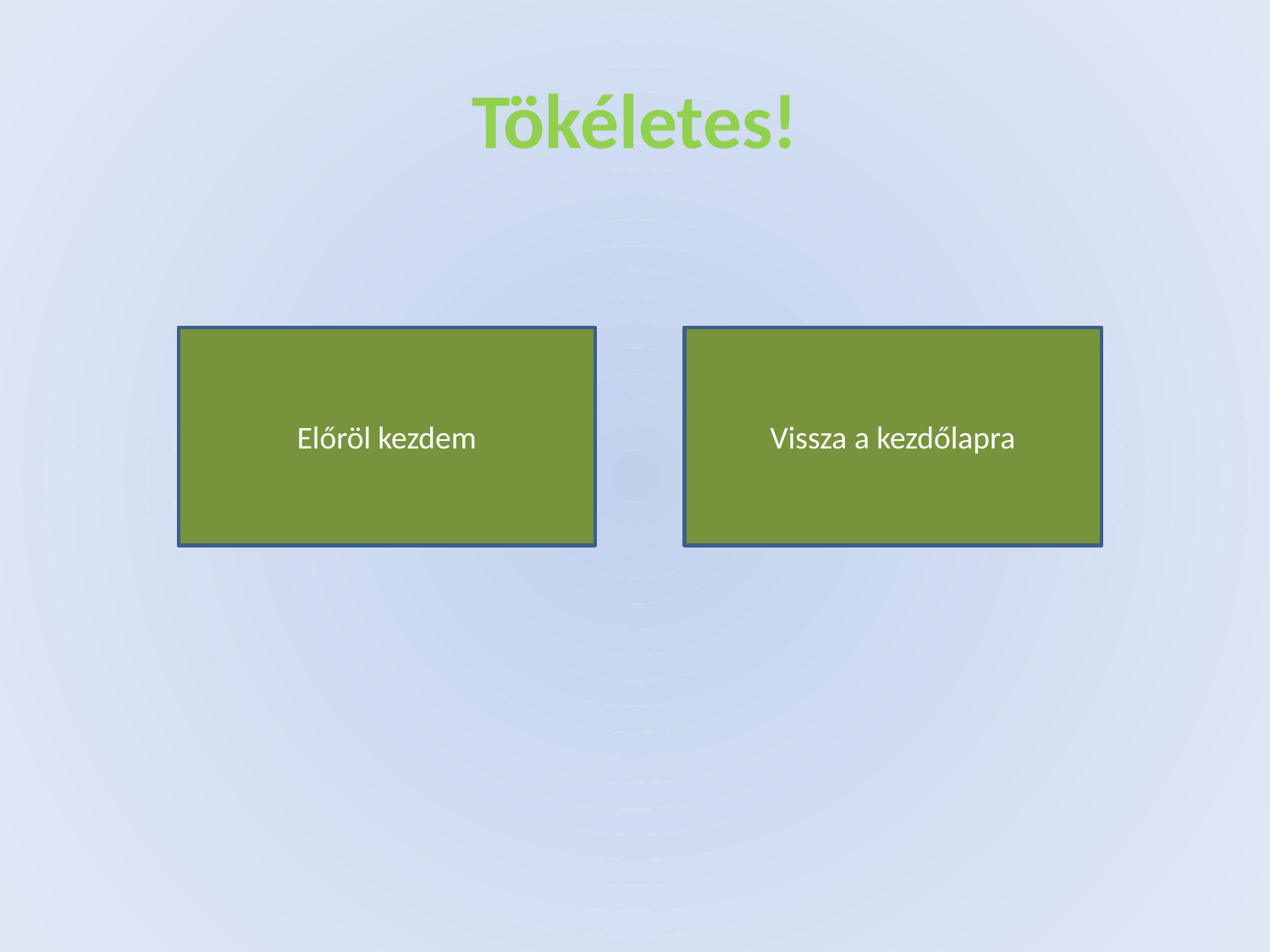

# Tökéletes!
Előröl kezdem
Vissza a kezdőlapra